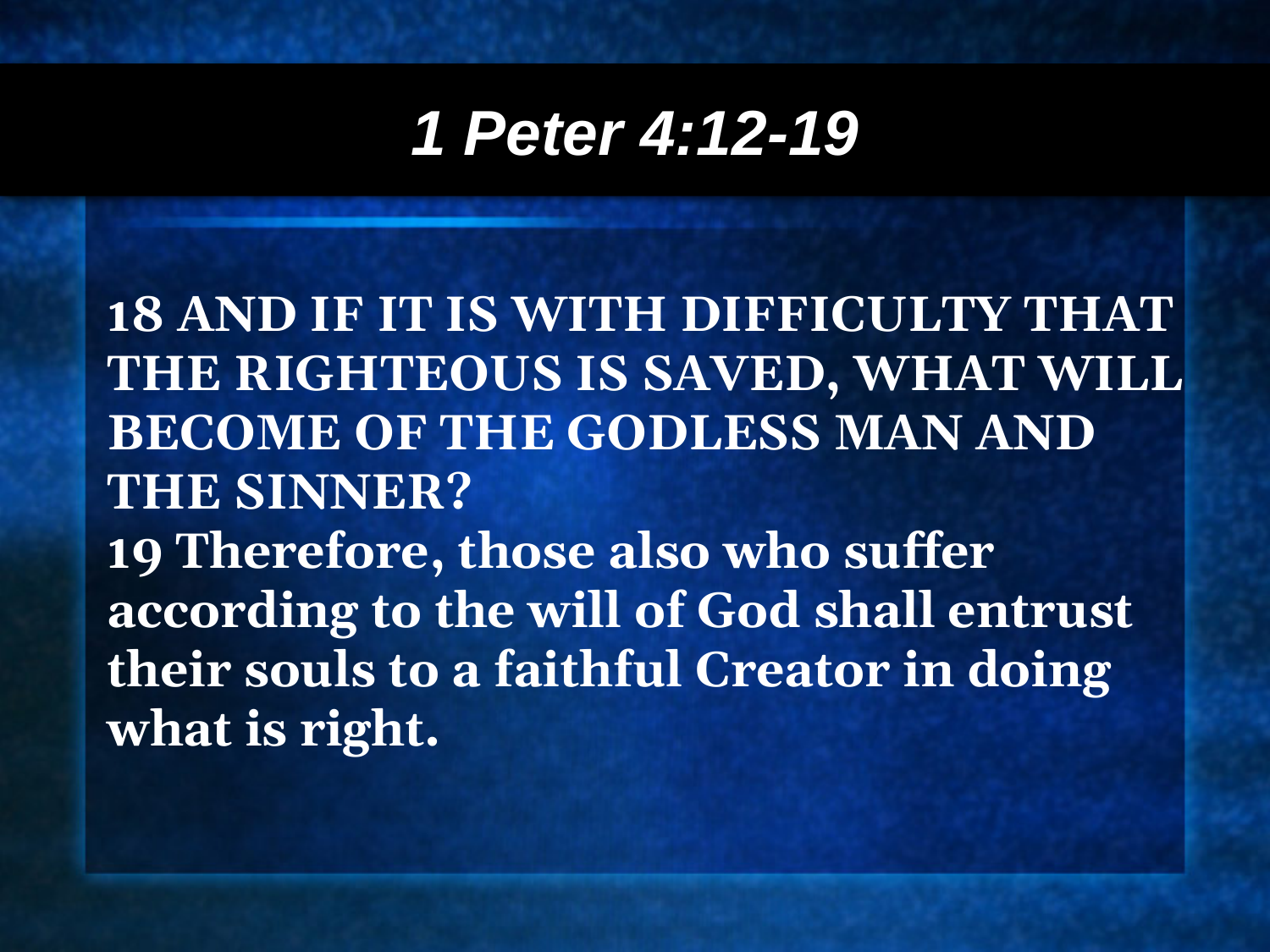

1 Peter 4:12-19
18 AND IF IT IS WITH DIFFICULTY THAT THE RIGHTEOUS IS SAVED, WHAT WILL BECOME OF THE GODLESS MAN AND THE SINNER?
19 Therefore, those also who suffer according to the will of God shall entrust their souls to a faithful Creator in doing what is right.